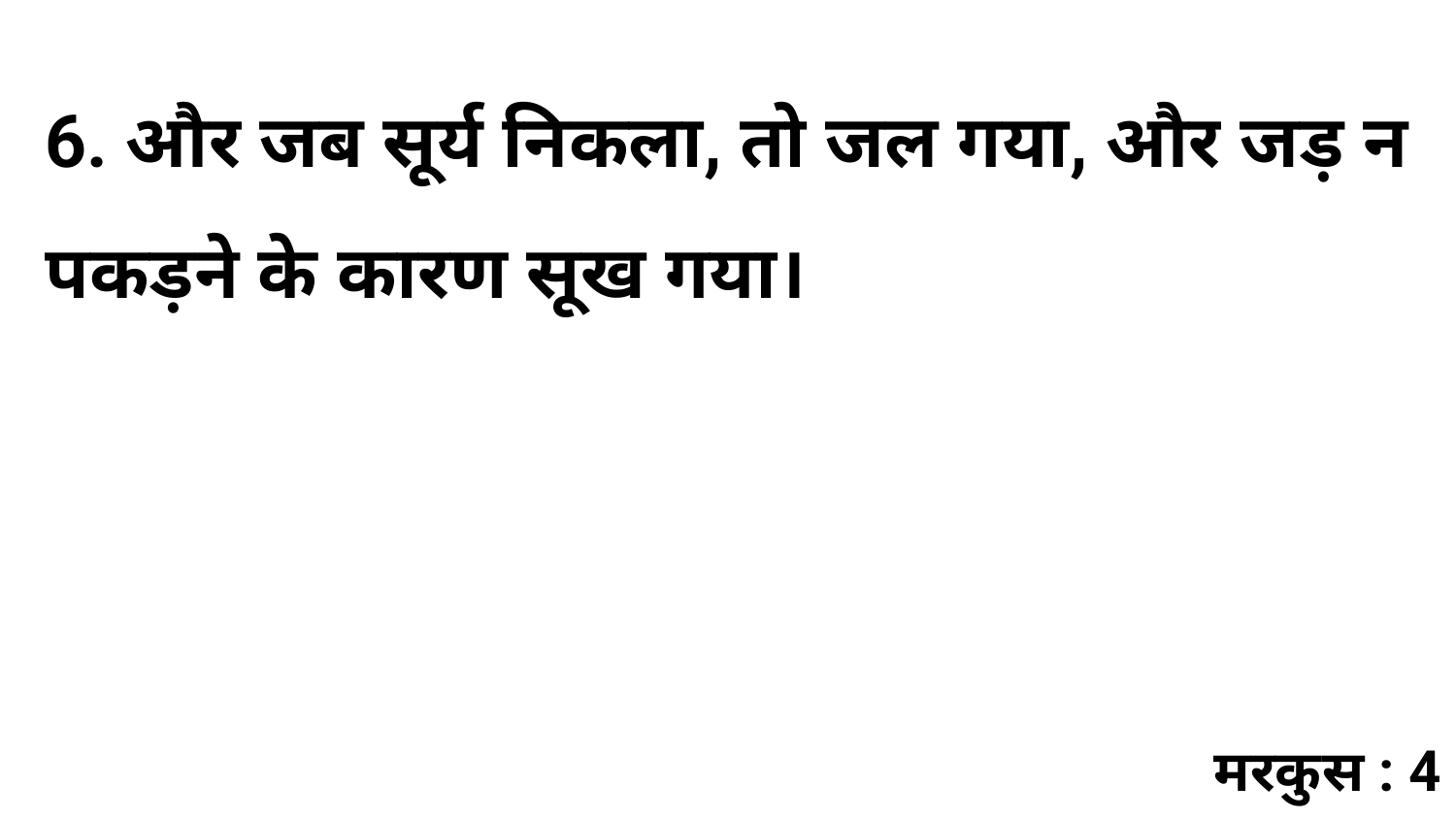

6. और जब सूर्य निकला, तो जल गया, और जड़ न पकड़ने के कारण सूख गया।
मरकुस : 4